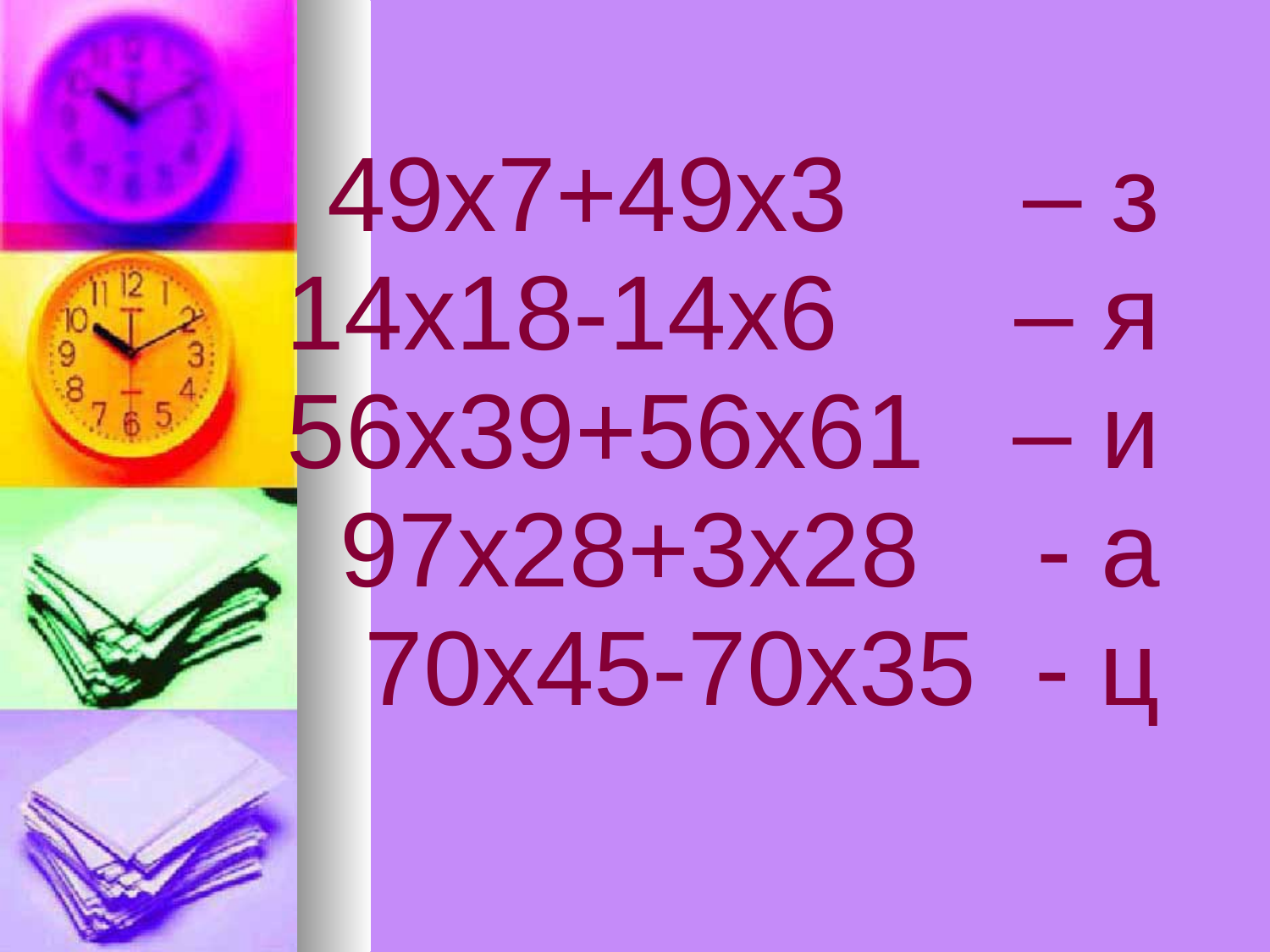

49х7+49х3      – з
14х18-14х6      – я
56х39+56х61   – и
97х28+3х28    - а
70х45-70х35  - ц